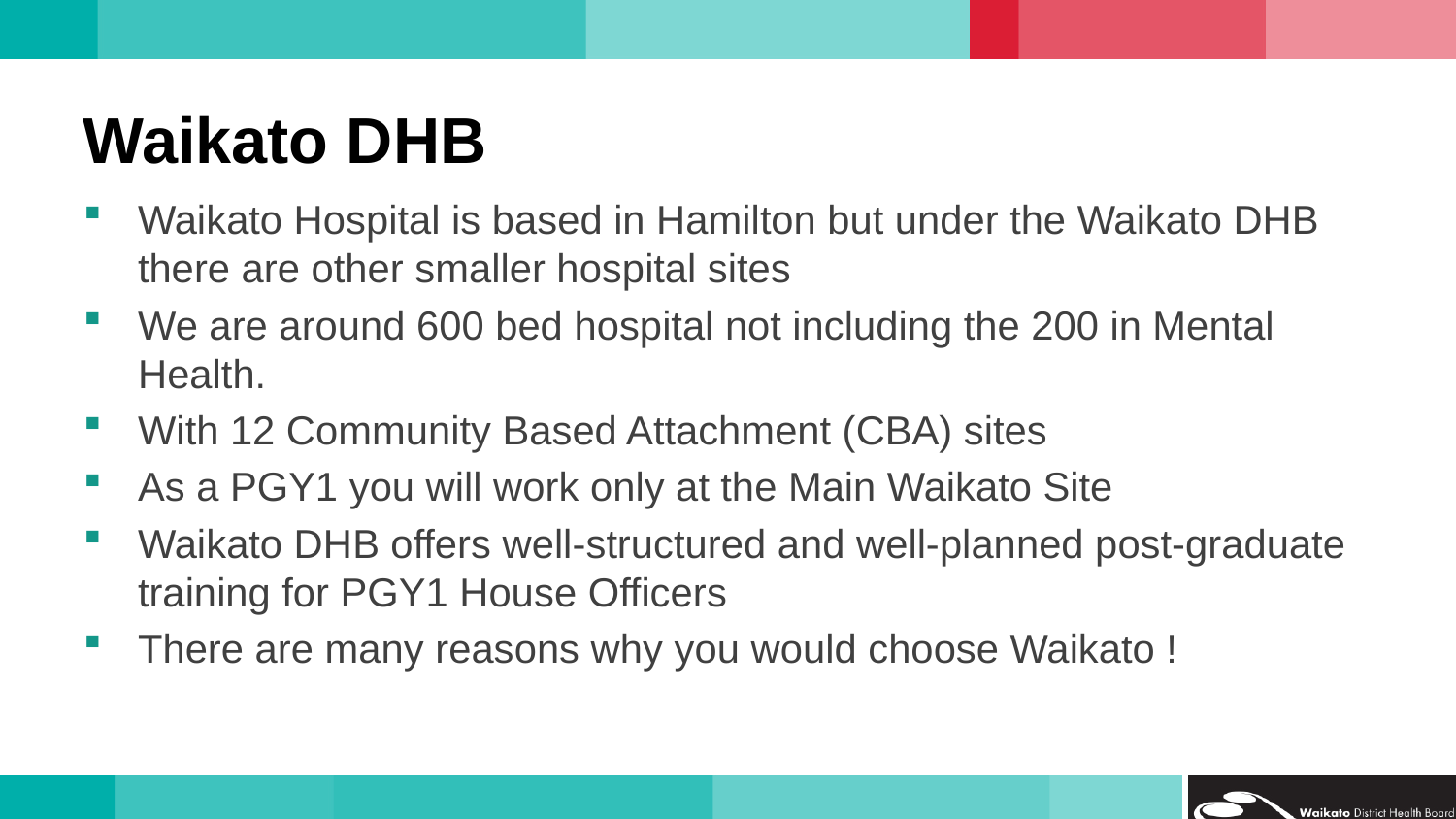

# Waikato DHB
Waikato Hospital is based in Hamilton but under the Waikato DHB there are other smaller hospital sites
We are around 600 bed hospital not including the 200 in Mental Health.
With 12 Community Based Attachment (CBA) sites
As a PGY1 you will work only at the Main Waikato Site
Waikato DHB offers well-structured and well-planned post-graduate training for PGY1 House Officers
There are many reasons why you would choose Waikato !